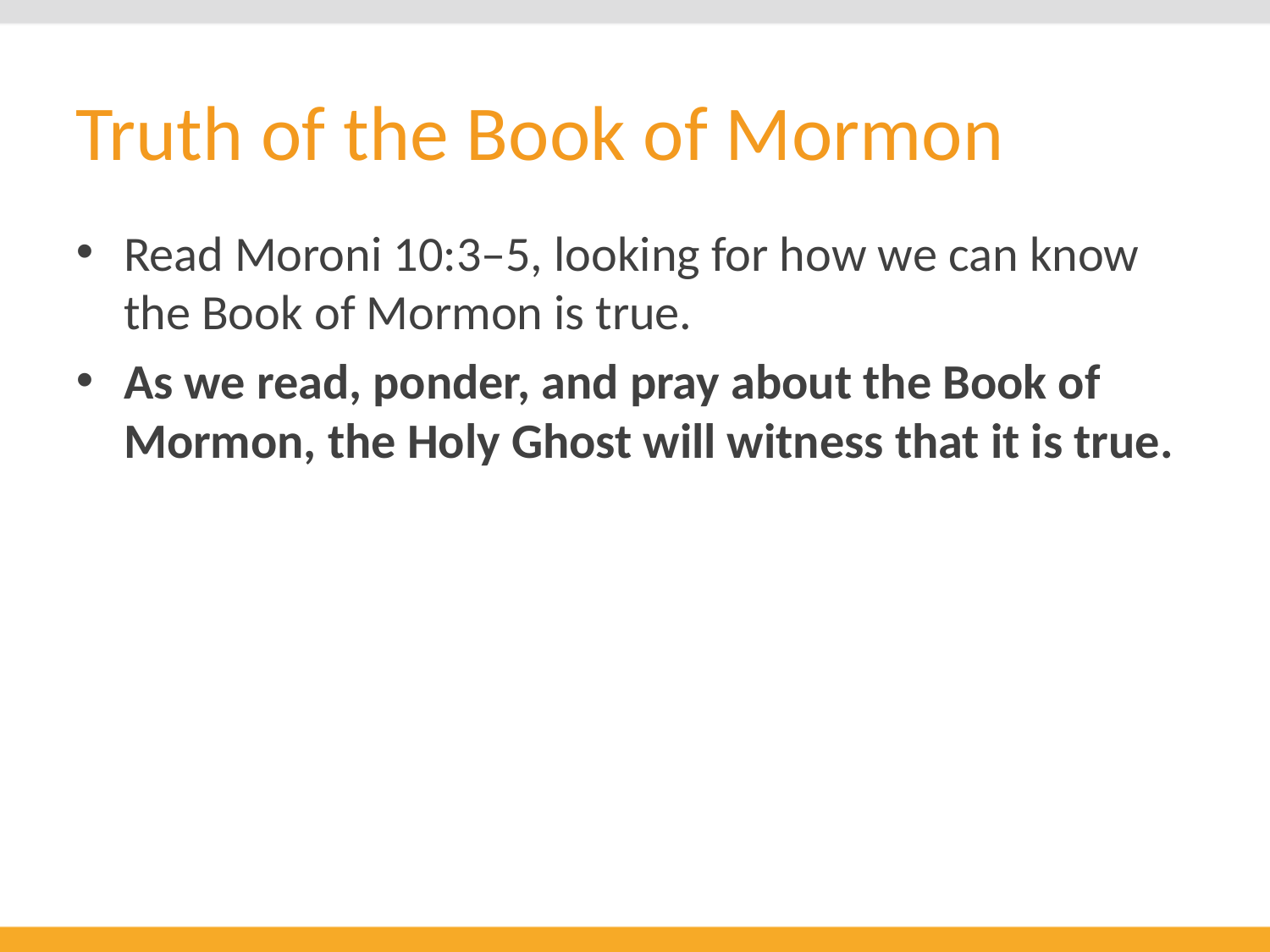

# Truth of the Book of Mormon
Read Moroni 10:3–5, looking for how we can know the Book of Mormon is true.
As we read, ponder, and pray about the Book of Mormon, the Holy Ghost will witness that it is true.